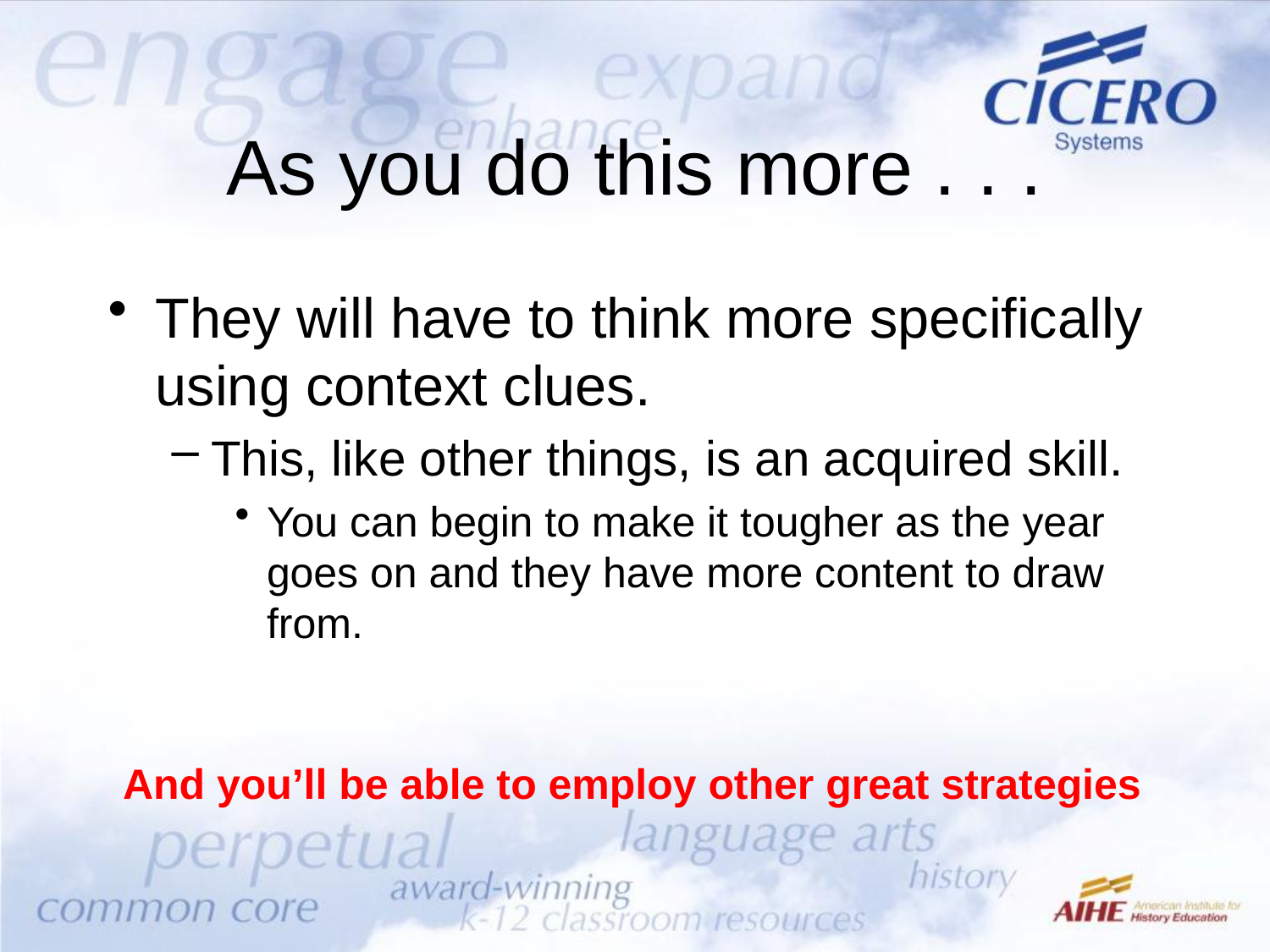

# As you do this more . . .
They will have to think more specifically using context clues.
This, like other things, is an acquired skill.
You can begin to make it tougher as the year goes on and they have more content to draw from.

And you’ll be able to employ other great strategies